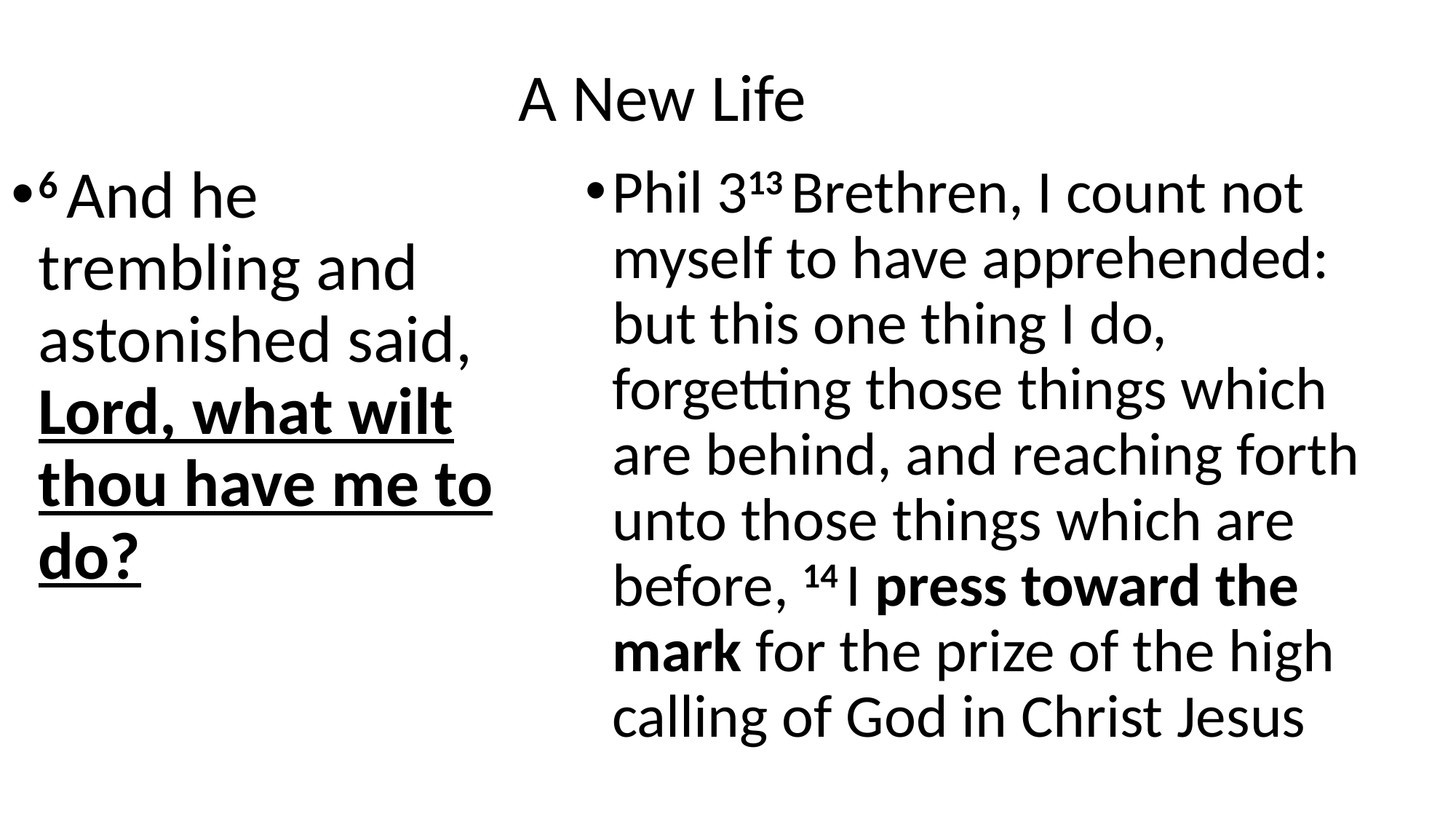

# A New Life
6 And he trembling and astonished said, Lord, what wilt thou have me to do?
Phil 313 Brethren, I count not myself to have apprehended: but this one thing I do, forgetting those things which are behind, and reaching forth unto those things which are before, 14 I press toward the mark for the prize of the high calling of God in Christ Jesus